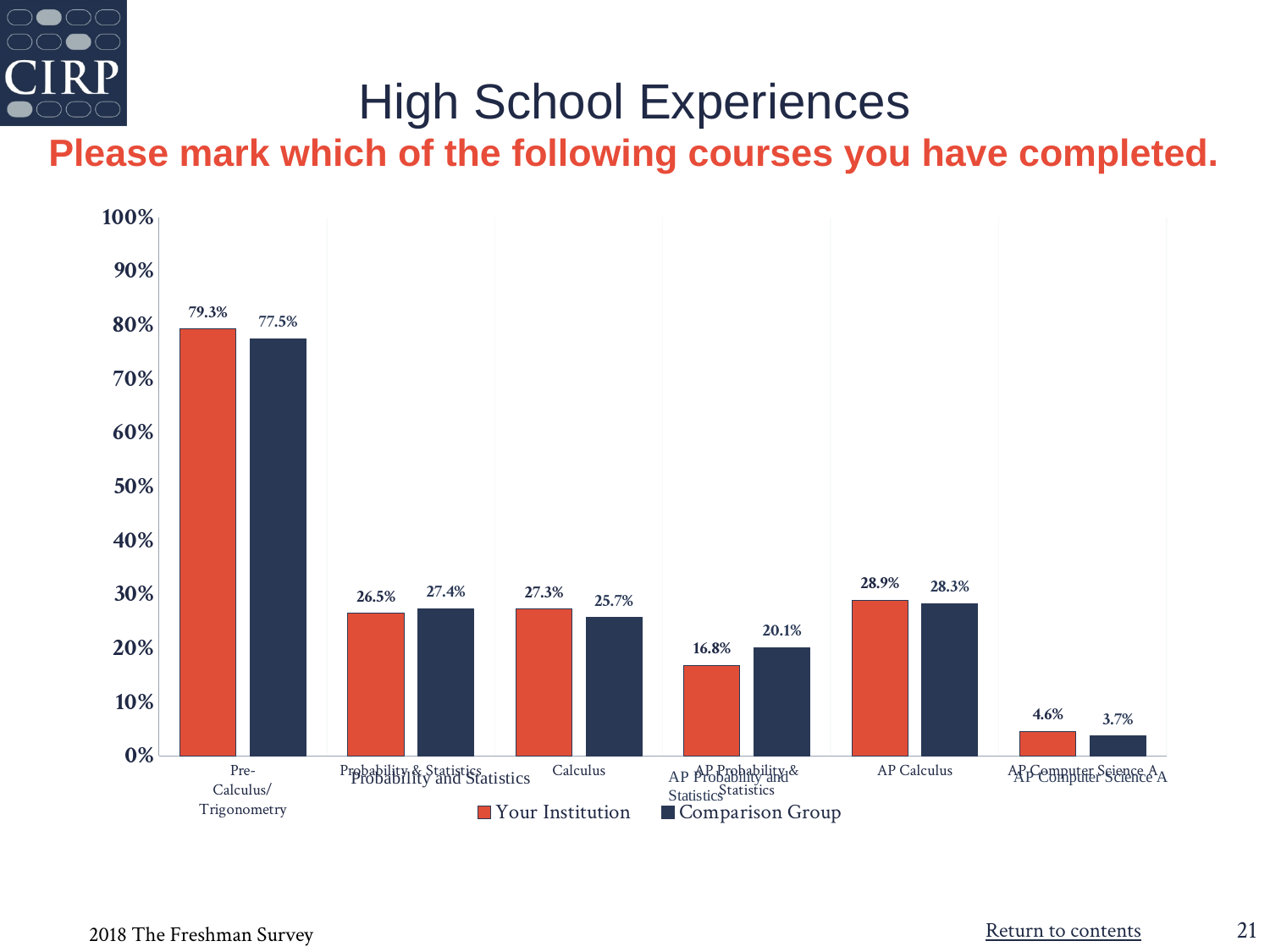

# High School Experiences Please mark which of the following courses you have completed.

### Chart

| Category | Your Institution | Comparison Group |
|---|---|---|
| Pre-Calculus/Trigonometry | 0.793 | 0.775 |
| Probability & Statistics | 0.265 | 0.274 |
| Calculus | 0.273 | 0.257 |
| AP Probability & Statistics | 0.168 | 0.201 |
| AP Calculus | 0.289 | 0.283 |
| AP Computer Science A | 0.046 | 0.037 |
2018 The Freshman Survey
21